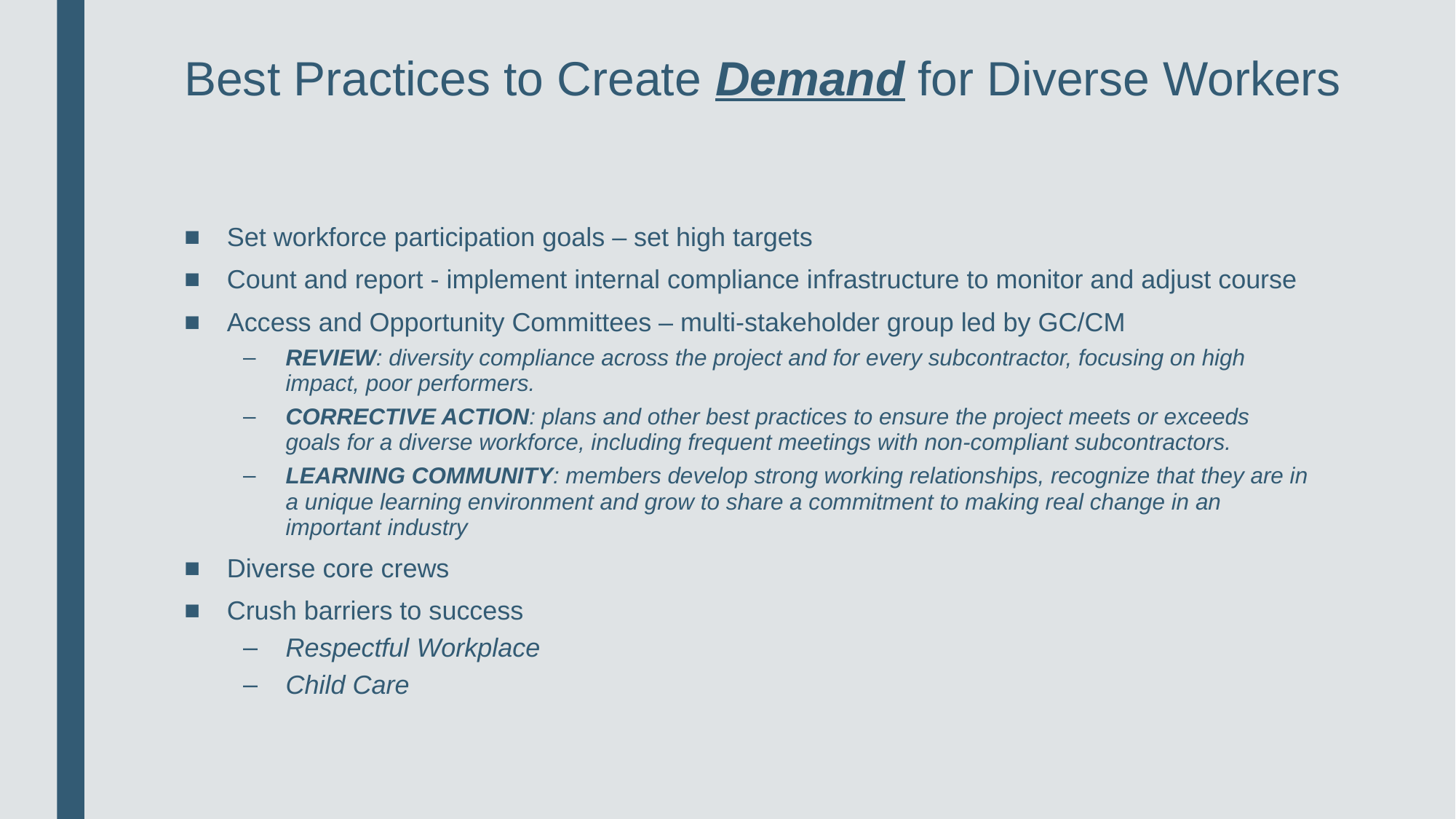

# Best Practices to Create Demand for Diverse Workers
Set workforce participation goals – set high targets
Count and report - implement internal compliance infrastructure to monitor and adjust course
Access and Opportunity Committees – multi-stakeholder group led by GC/CM
REVIEW: diversity compliance across the project and for every subcontractor, focusing on high impact, poor performers.
CORRECTIVE ACTION: plans and other best practices to ensure the project meets or exceeds goals for a diverse workforce, including frequent meetings with non-compliant subcontractors.
LEARNING COMMUNITY: members develop strong working relationships, recognize that they are in a unique learning environment and grow to share a commitment to making real change in an important industry
Diverse core crews
Crush barriers to success
Respectful Workplace
Child Care